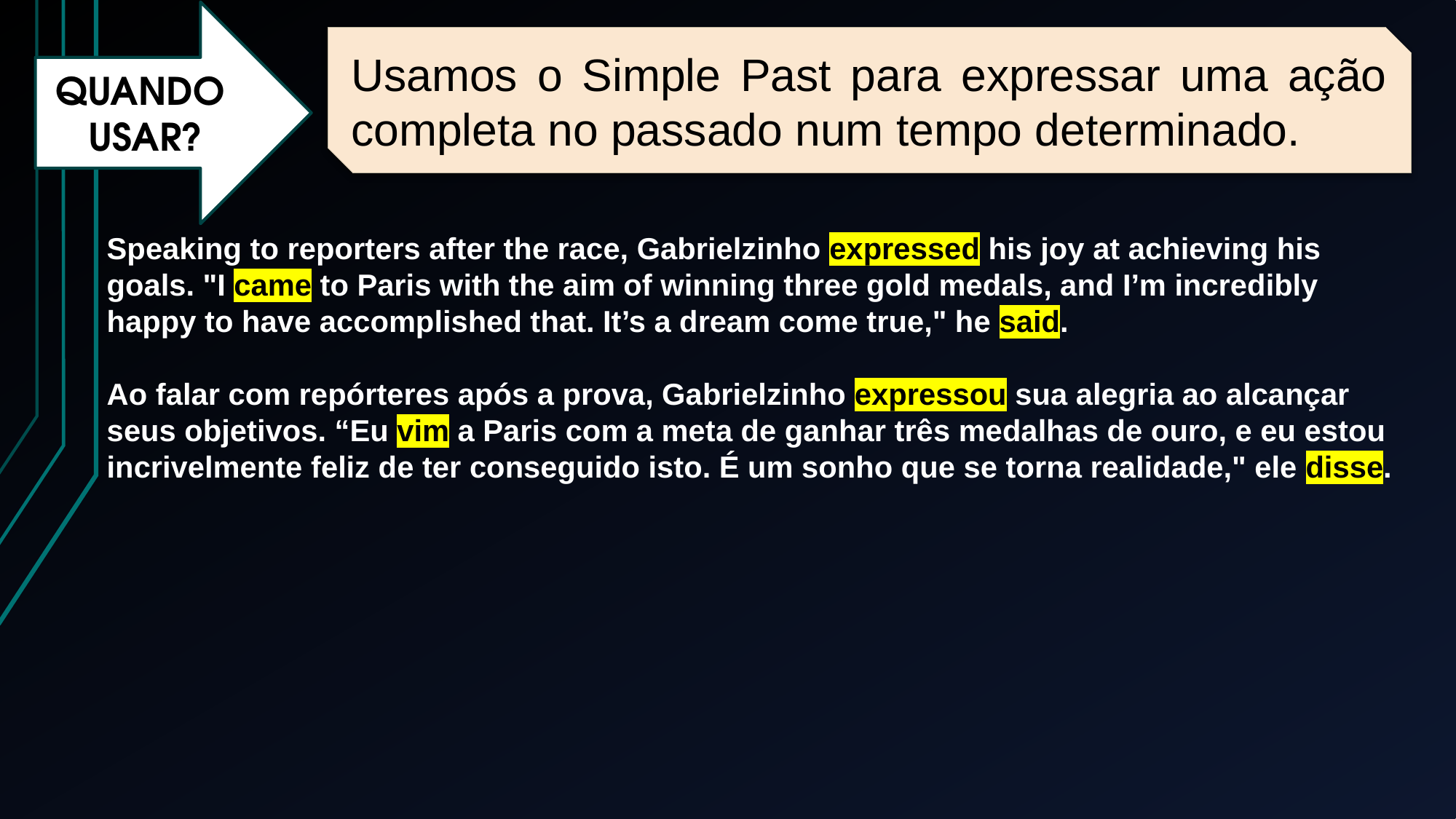

QUANDO
USAR?
Usamos o Simple Past para expressar uma ação completa no passado num tempo determinado.
Speaking to reporters after the race, Gabrielzinho expressed his joy at achieving his goals. "I came to Paris with the aim of winning three gold medals, and I’m incredibly happy to have accomplished that. It’s a dream come true," he said.

Ao falar com repórteres após a prova, Gabrielzinho expressou sua alegria ao alcançar seus objetivos. “Eu vim a Paris com a meta de ganhar três medalhas de ouro, e eu estou incrivelmente feliz de ter conseguido isto. É um sonho que se torna realidade," ele disse.